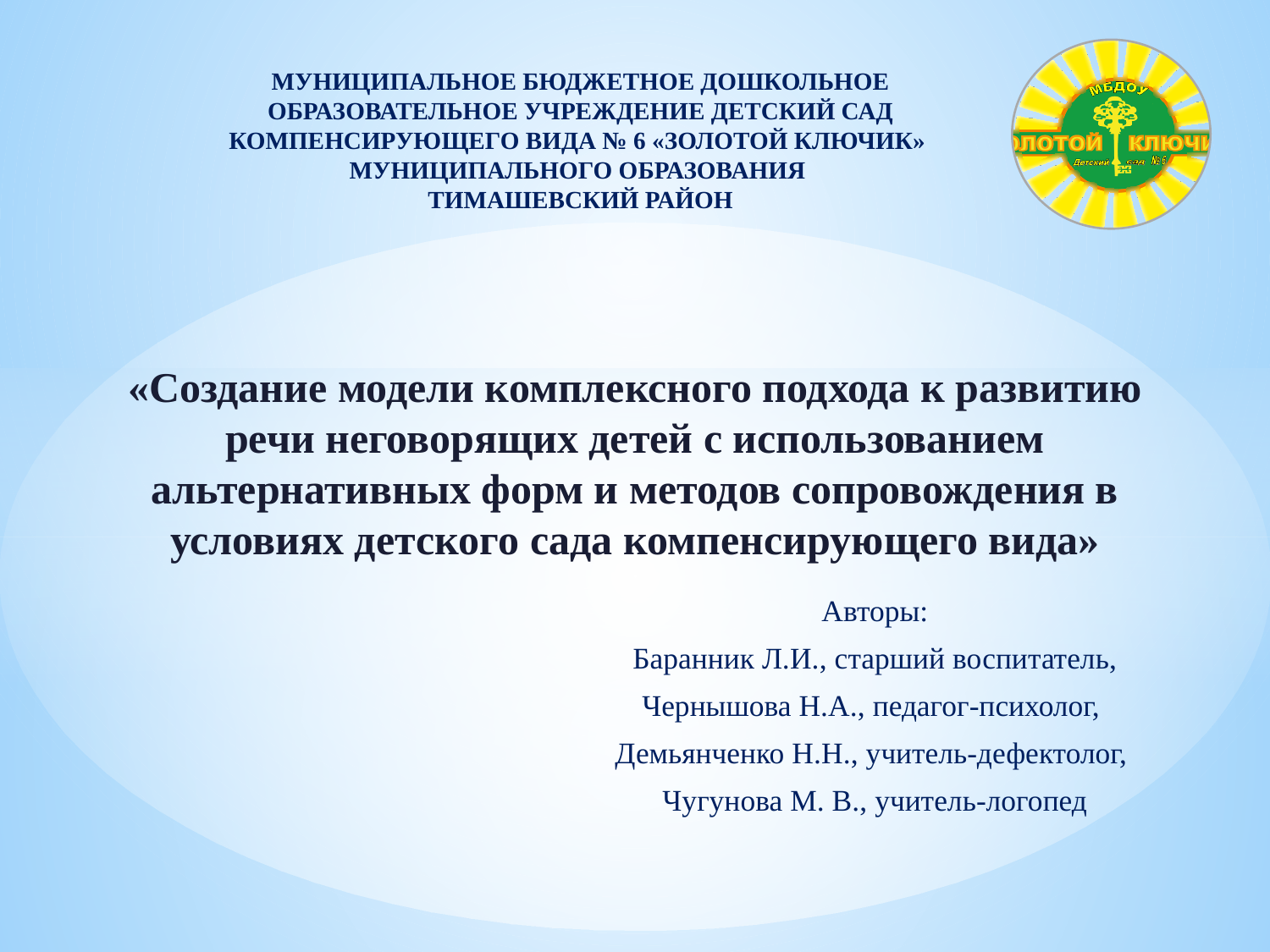

МУНИЦИПАЛЬНОЕ БЮДЖЕТНОЕ ДОШКОЛЬНОЕ ОБРАЗОВАТЕЛЬНОЕ УЧРЕЖДЕНИЕ ДЕТСКИЙ САД КОМПЕНСИРУЮЩЕГО ВИДА № 6 «ЗОЛОТОЙ КЛЮЧИК»
МУНИЦИПАЛЬНОГО ОБРАЗОВАНИЯ
ТИМАШЕВСКИЙ РАЙОН
«Создание модели комплексного подхода к развитию речи неговорящих детей с использованием альтернативных форм и методов сопровождения в условиях детского сада компенсирующего вида»

Авторы:
 Баранник Л.И., старший воспитатель,
Чернышова Н.А., педагог-психолог,
Демьянченко Н.Н., учитель-дефектолог,
Чугунова М. В., учитель-логопед